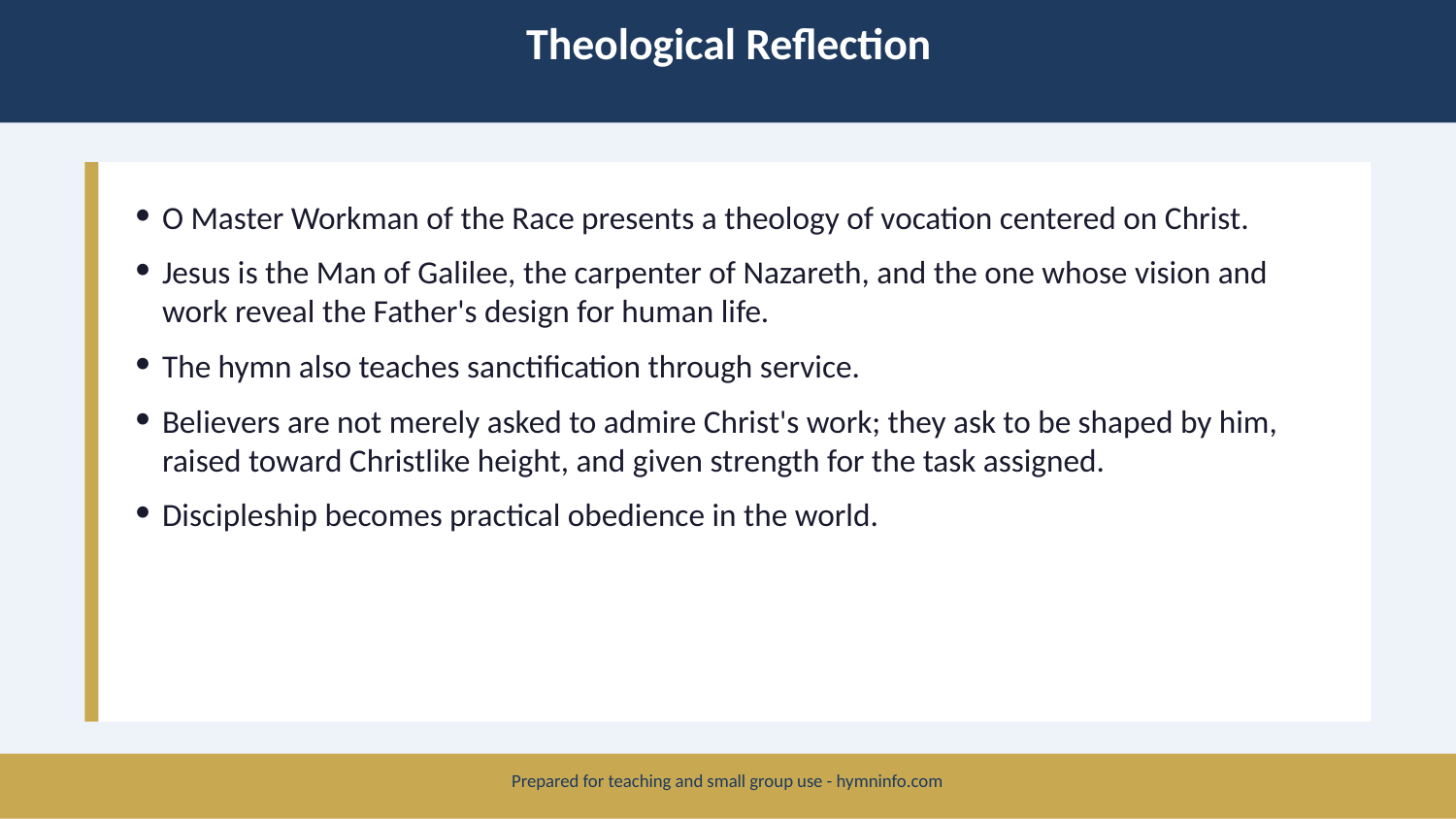

Theological Reflection

O Master Workman of the Race presents a theology of vocation centered on Christ.
Jesus is the Man of Galilee, the carpenter of Nazareth, and the one whose vision and work reveal the Father's design for human life.
The hymn also teaches sanctification through service.
Believers are not merely asked to admire Christ's work; they ask to be shaped by him, raised toward Christlike height, and given strength for the task assigned.
Discipleship becomes practical obedience in the world.

Prepared for teaching and small group use - hymninfo.com